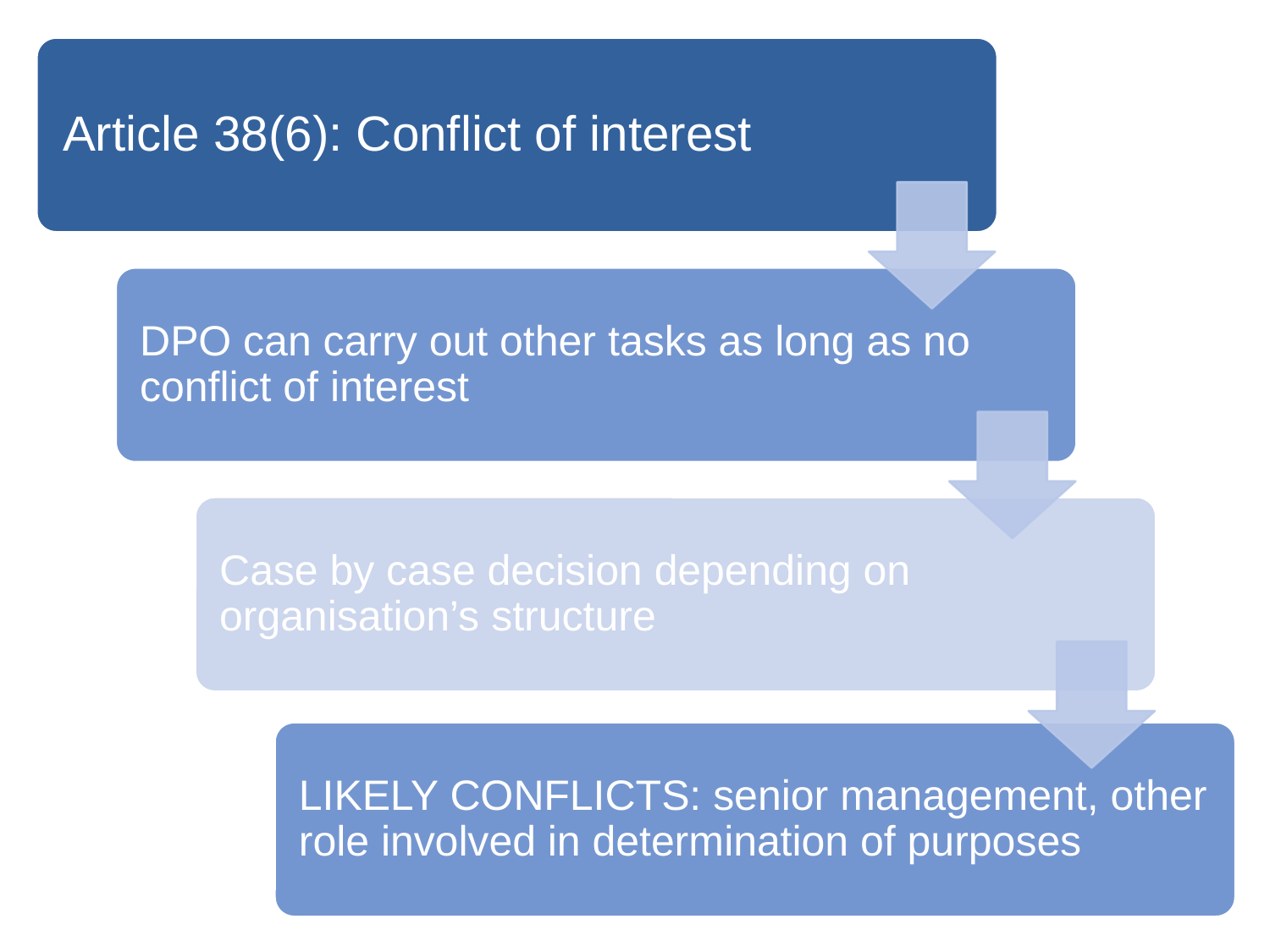

Article 38(6): Conflict of interest
DPO can carry out other tasks as long as no conflict of interest
Case by case decision depending on organisation’s structure
LIKELY CONFLICTS: senior management, other role involved in determination of purposes